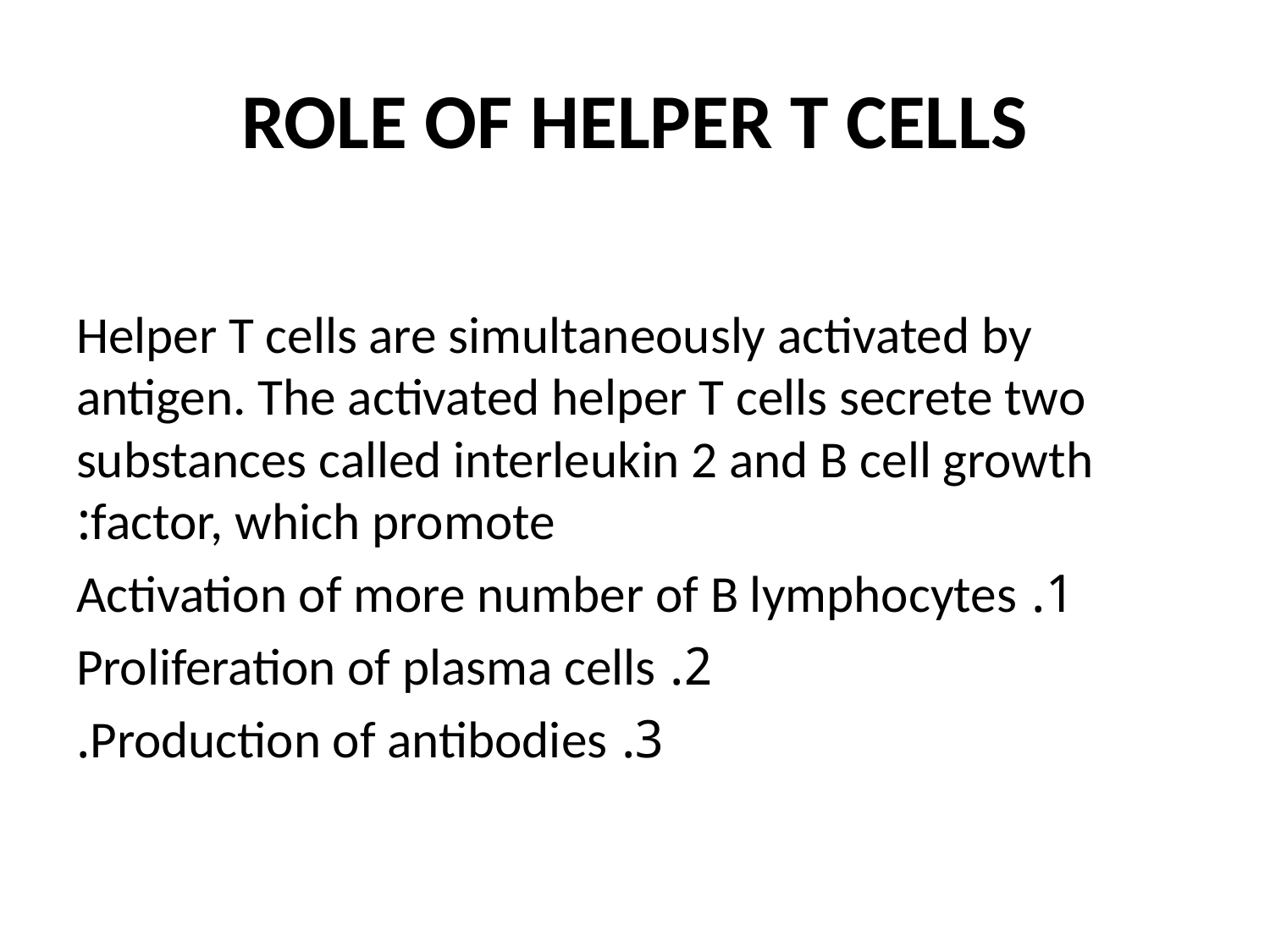

# ROLE OF HELPER T CELLS

Helper T cells are simultaneously activated by antigen. The activated helper T cells secrete two substances called interleukin 2 and B cell growth factor, which promote:
1. Activation of more number of B lymphocytes
2. Proliferation of plasma cells
3. Production of antibodies.